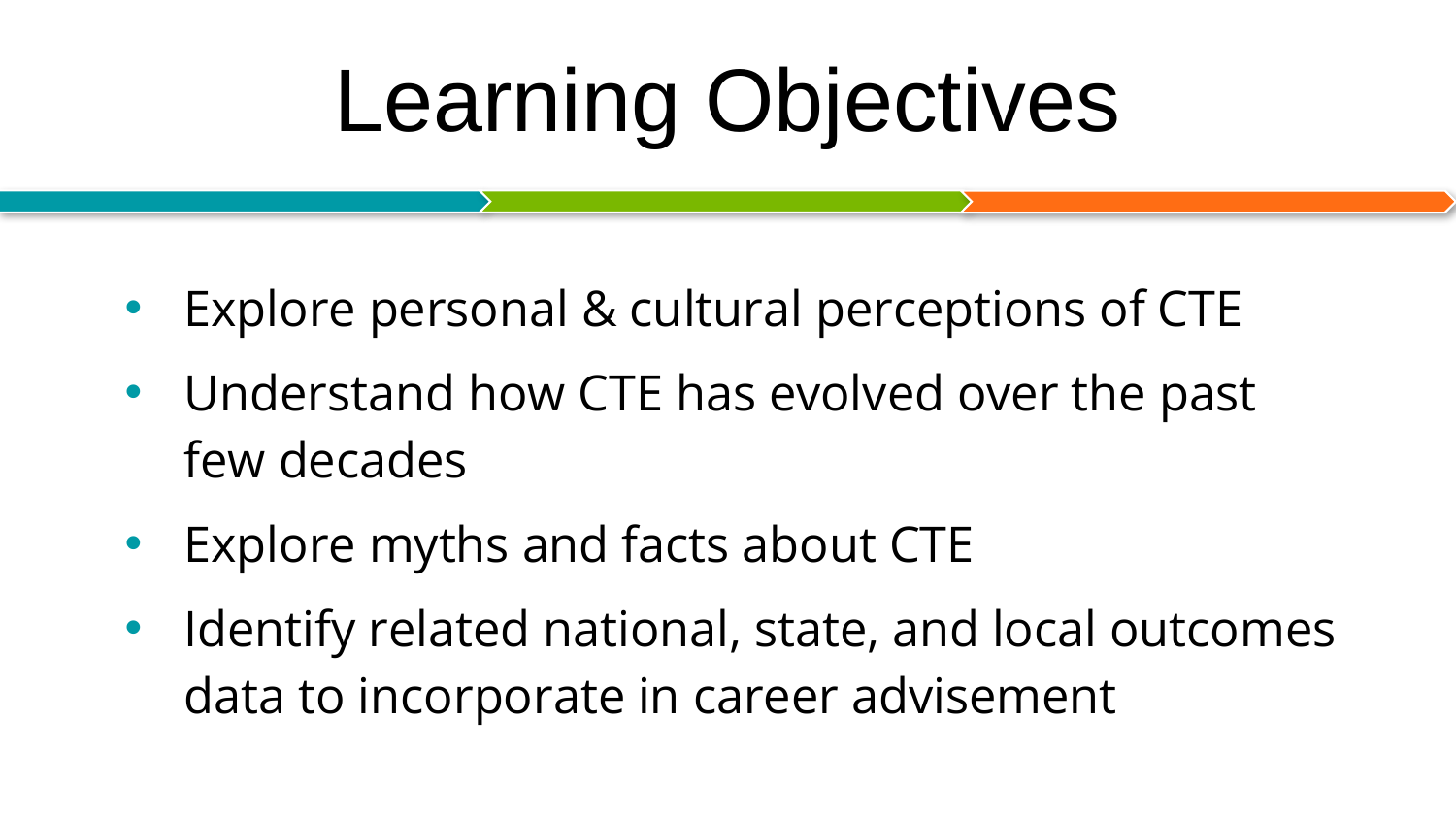

# Learning Objectives
Explore personal & cultural perceptions of CTE
Understand how CTE has evolved over the past few decades
Explore myths and facts about CTE
Identify related national, state, and local outcomes data to incorporate in career advisement